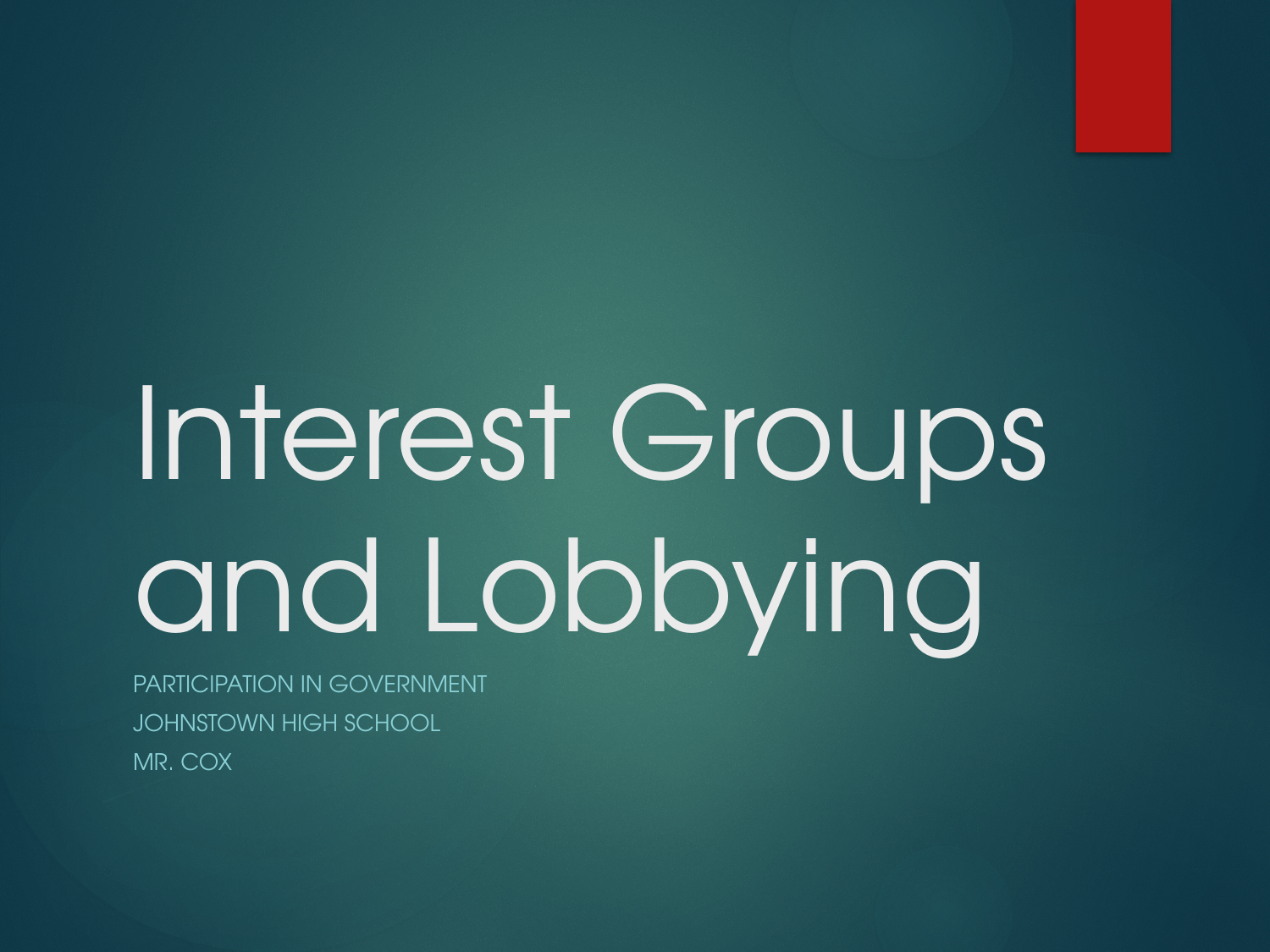

# Interest Groups and Lobbying
Participation in Government
Johnstown High School
Mr. Cox